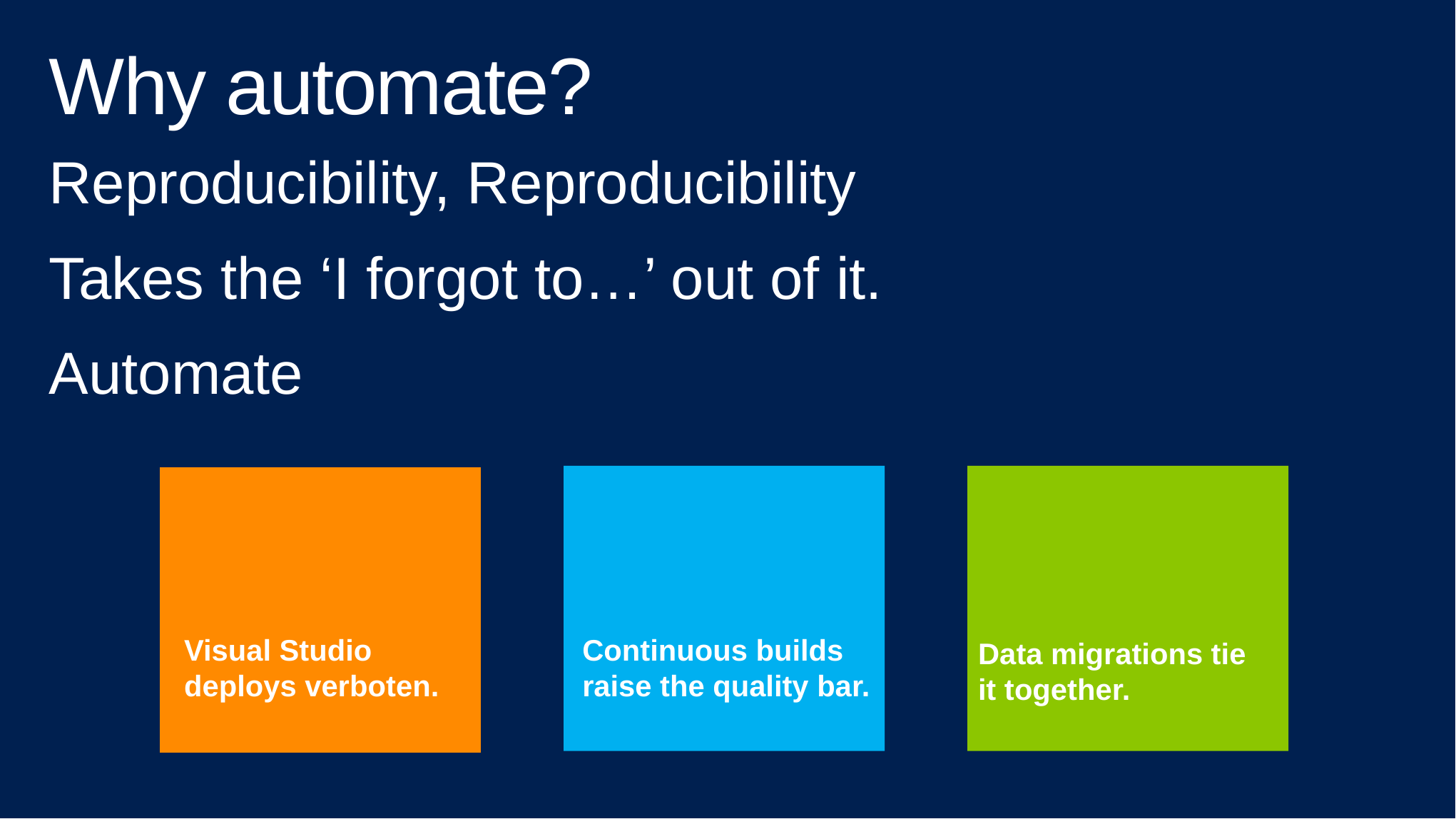

# Why automate?
Reproducibility, Reproducibility

Takes the ‘I forgot to…’ out of it.

Automate
Continuous builds raise the quality bar.

Data migrations tie it together.

Visual Studio deploys verboten.